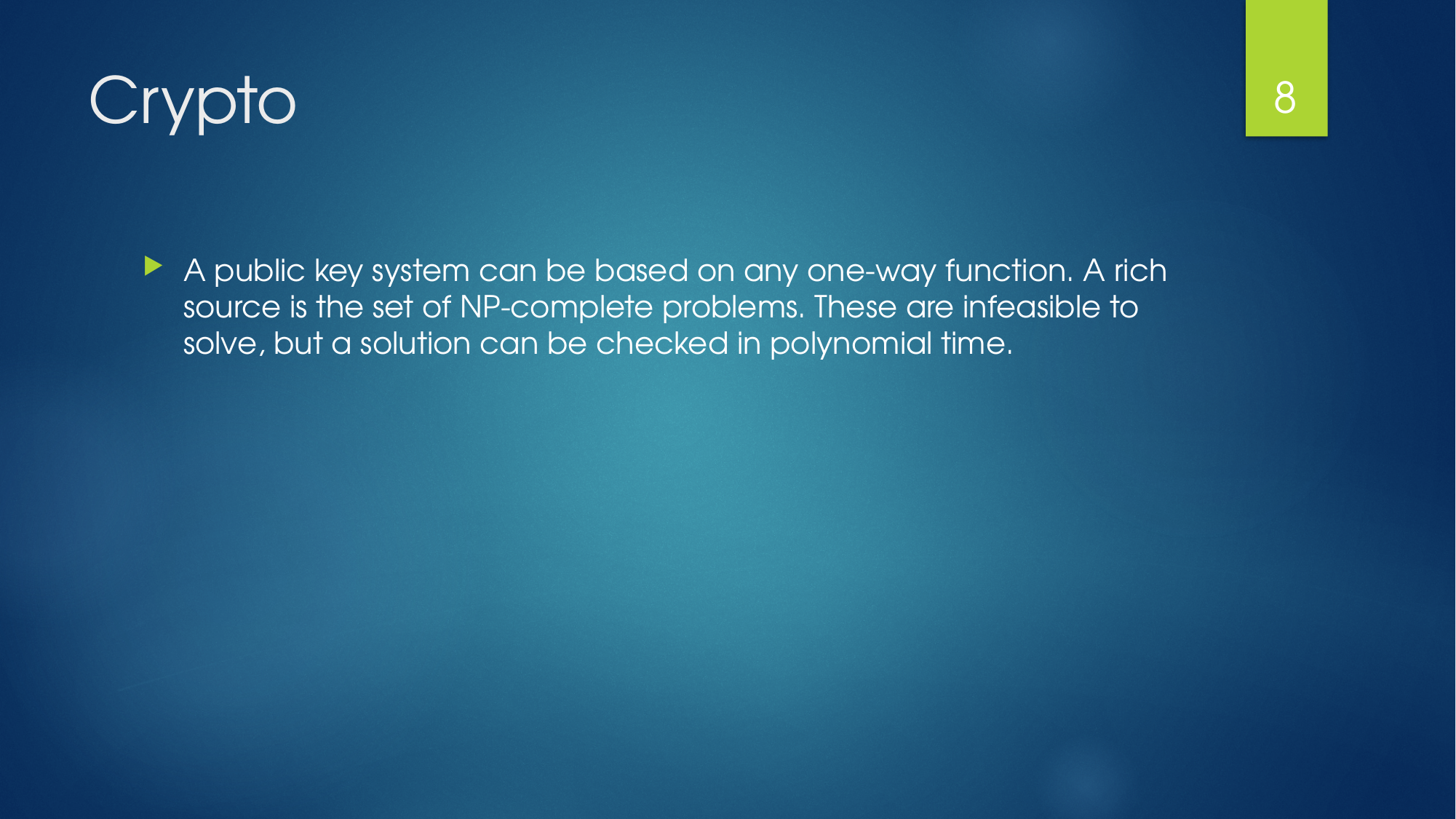

8
# Crypto
A public key system can be based on any one-way function. A rich source is the set of NP-complete problems. These are infeasible to solve, but a solution can be checked in polynomial time.